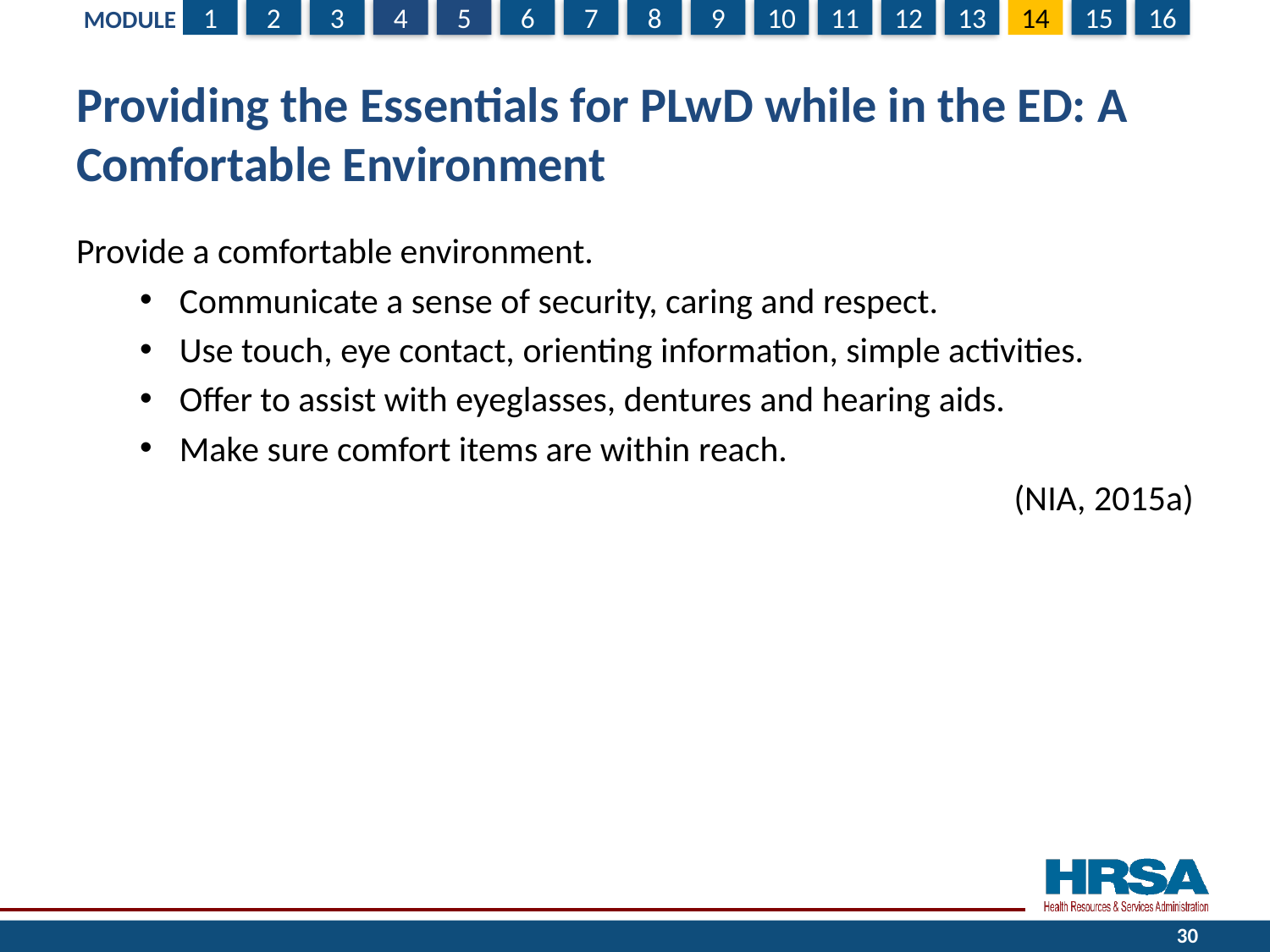

# Providing the Essentials for PLwD while in the ED: A Comfortable Environment
Provide a comfortable environment.
Communicate a sense of security, caring and respect.
Use touch, eye contact, orienting information, simple activities.
Offer to assist with eyeglasses, dentures and hearing aids.
Make sure comfort items are within reach.
(NIA, 2015a)